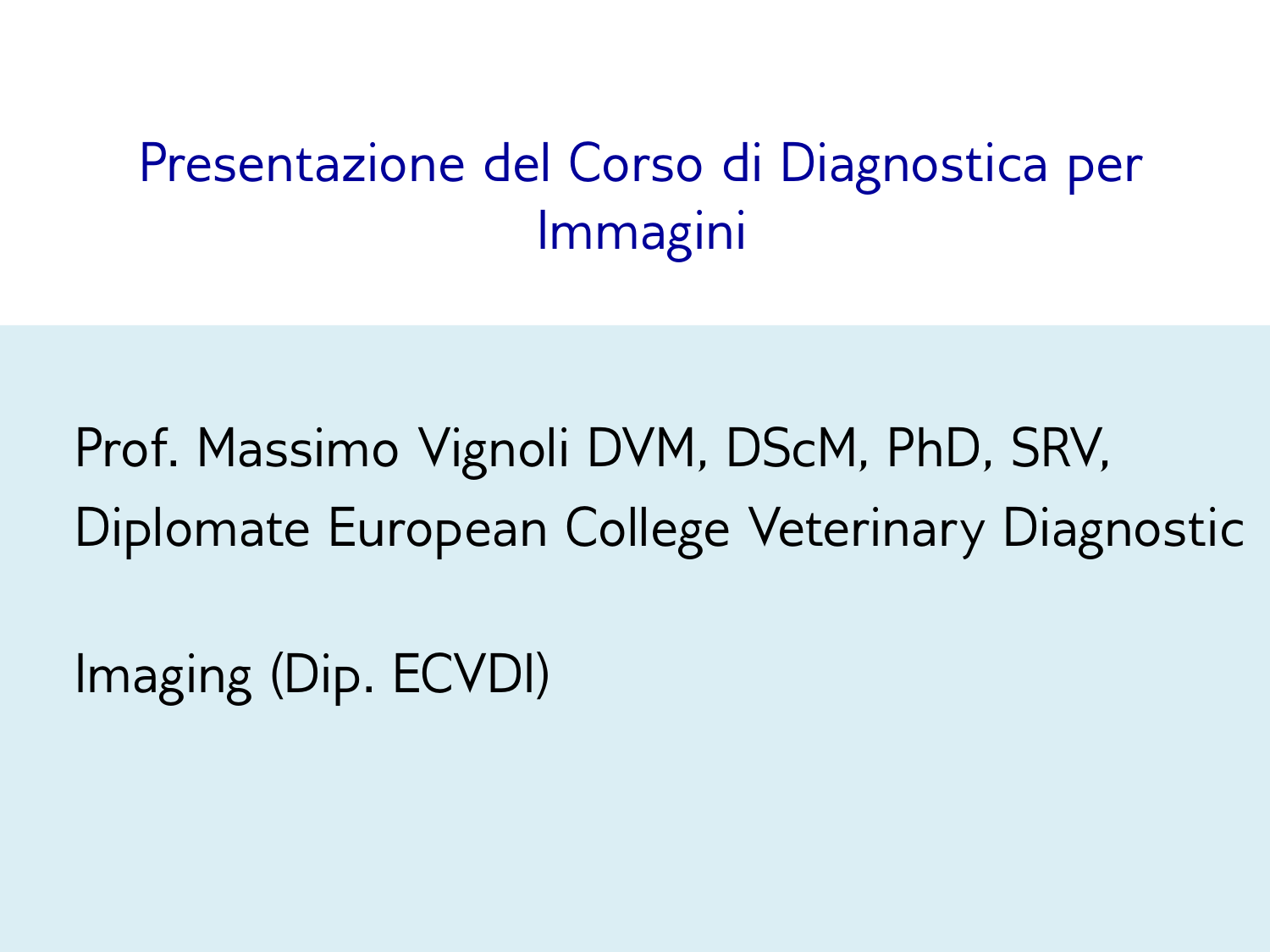

# Presentazione del Corso di Diagnostica per Immagini

   Prof. Massimo Vignoli DVM, DScM, PhD, SRV,
   Diplomate European College Veterinary Diagnostic
   Imaging (Dip. ECVDI)